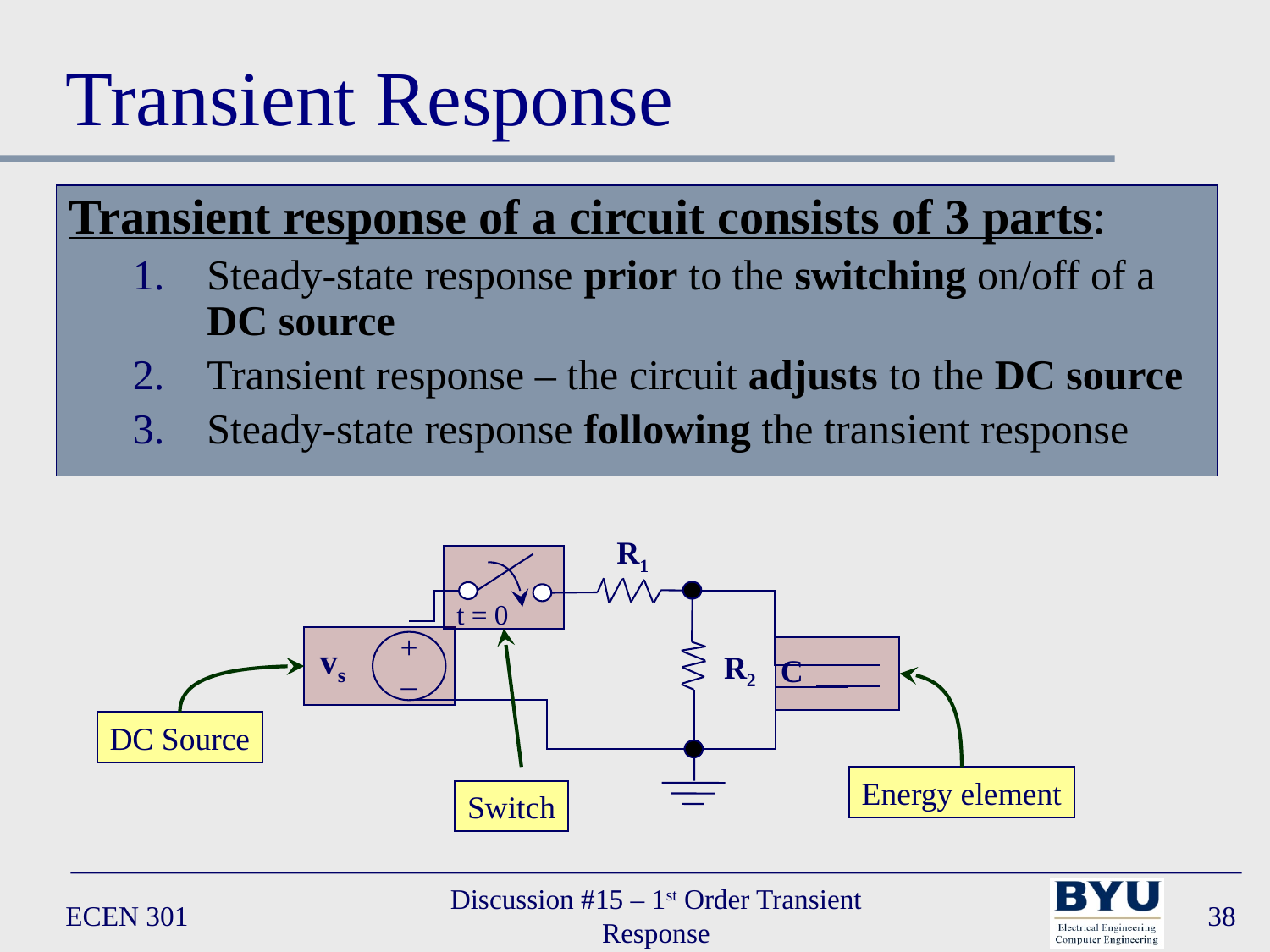

# Transient Response
Transient response of a circuit consists of 3 parts:
Steady-state response prior to the switching on/off of a DC source
Transient response – the circuit adjusts to the DC source
Steady-state response following the transient response
 R1

vs

+
–

R2

C

t = 0

DC Source
Energy element
Switch
ECEN 301
Discussion #15 – 1st Order Transient Response
38